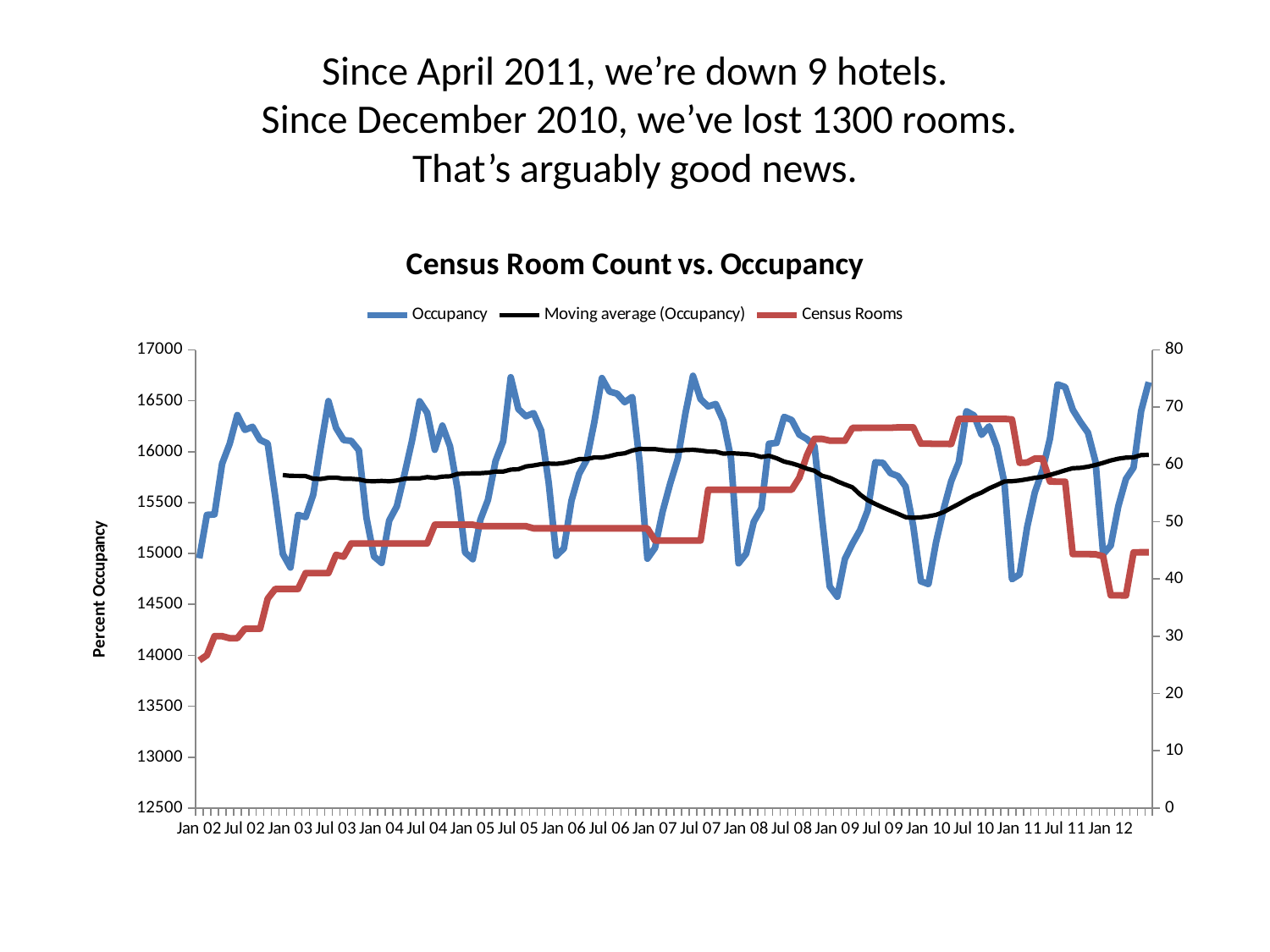

# Since April 2011, we’re down 9 hotels. Since December 2010, we’ve lost 1300 rooms. That’s arguably good news.

### Chart: Census Room Count vs. Occupancy

| Category | Occupancy | Census Rooms |
|---|---|---|
| Jan 02 | 43.60527228581339 | 13950.0 |
| Feb 02 | 51.19098635811728 | 14001.0 |
| Mar 02 | 51.27709013523469 | 14188.0 |
| Apr 02 | 60.12099426745606 | 14188.0 |
| May 02 | 63.62201963534362 | 14168.0 |
| Jun 02 | 68.61895351025785 | 14168.0 |
| Jul 02 | 66.02713016098495 | 14261.0 |
| Aug 02 | 66.56683804917992 | 14261.0 |
| Sep 02 | 64.28300960661946 | 14261.0 |
| Oct 02 | 63.654938878990144 | 14556.0 |
| Nov 02 | 54.33842933842934 | 14652.0 |
| Dec 02 | 44.36232420103388 | 14652.0 |
| Jan 03 | 41.98920327952586 | 14652.0 |
| Feb 03 | 51.181944931944926 | 14652.0 |
| Mar 03 | 50.81298687718931 | 14808.0 |
| Apr 03 | 54.727624707365386 | 14808.0 |
| May 03 | 63.095798260748325 | 14808.0 |
| Jun 03 | 71.05325949936972 | 14808.0 |
| Jul 03 | 66.38376915907764 | 14987.0 |
| Aug 03 | 64.25386659310963 | 14969.0 |
| Sep 03 | 64.10336225357088 | 15099.0 |
| Oct 03 | 62.476899773324014 | 15099.0 |
| Nov 03 | 50.70578625516038 | 15099.0 |
| Dec 03 | 43.923652282035334 | 15099.0 |
| Jan 04 | 42.7983908355392 | 15099.0 |
| Feb 04 | 50.207440417056944 | 15099.0 |
| Mar 04 | 52.67471248897065 | 15099.0 |
| Apr 04 | 58.22990485021083 | 15099.0 |
| May 04 | 64.11426520448907 | 15099.0 |
| Jun 04 | 71.02854493675078 | 15099.0 |
| Jul 04 | 69.00841542593079 | 15099.0 |
| Aug 04 | 62.565194724055615 | 15283.0 |
| Sep 04 | 66.77441165565224 | 15283.0 |
| Oct 04 | 63.16569327504944 | 15283.0 |
| Nov 04 | 55.650723025583986 | 15283.0 |
| Dec 04 | 44.627490380414244 | 15283.0 |
| Jan 05 | 43.44823364775958 | 15283.0 |
| Feb 05 | 50.31974214795618 | 15269.0 |
| Mar 05 | 53.80224321258126 | 15269.0 |
| Apr 05 | 60.59357740083394 | 15269.0 |
| May 05 | 64.02937429622321 | 15269.0 |
| Jun 05 | 75.22343746588949 | 15269.0 |
| Jul 05 | 69.6855741867879 | 15269.0 |
| Aug 05 | 68.417561198211 | 15269.0 |
| Sep 05 | 68.96220021424979 | 15247.0 |
| Oct 05 | 65.93258959456857 | 15247.0 |
| Nov 05 | 56.809208368859444 | 15247.0 |
| Dec 05 | 44.028756582468894 | 15247.0 |
| Jan 06 | 45.33625863998629 | 15247.0 |
| Feb 06 | 53.69885410713115 | 15247.0 |
| Mar 06 | 58.358598307017566 | 15247.0 |
| Apr 06 | 60.78244900636191 | 15247.0 |
| May 06 | 67.35095428608906 | 15247.0 |
| Jun 06 | 75.07531536258499 | 15247.0 |
| Jul 06 | 72.73138872374682 | 15247.0 |
| Aug 06 | 72.35458271008363 | 15247.0 |
| Sep 06 | 70.86793030322904 | 15247.0 |
| Oct 06 | 71.78842162498387 | 15247.0 |
| Nov 06 | 60.14144859097964 | 15247.0 |
| Dec 06 | 43.54151107462705 | 15247.0 |
| Jan 07 | 45.41484250549648 | 15127.0 |
| Feb 07 | 51.75136227559047 | 15127.0 |
| Mar 07 | 56.670085747125945 | 15127.0 |
| Apr 07 | 61.013419713095786 | 15127.0 |
| May 07 | 68.88942437896775 | 15127.0 |
| Jun 07 | 75.47233423679513 | 15127.0 |
| Jul 07 | 71.39167947933305 | 15127.0 |
| Aug 07 | 70.12490788275875 | 15627.0 |
| Sep 07 | 70.55096947590708 | 15627.0 |
| Oct 07 | 67.6079655352502 | 15627.0 |
| Nov 07 | 61.12028327040806 | 15627.0 |
| Dec 07 | 42.725060224549324 | 15627.0 |
| Jan 08 | 44.41031547961861 | 15627.0 |
| Feb 08 | 49.97348910767993 | 15627.0 |
| Mar 08 | 52.31578099938692 | 15627.0 |
| Apr 08 | 63.62278961626245 | 15627.0 |
| May 08 | 63.746163071771974 | 15627.0 |
| Jun 08 | 68.30464367227661 | 15627.0 |
| Jul 08 | 67.74131620829954 | 15627.0 |
| Aug 08 | 65.20488562379386 | 15746.0 |
| Sep 08 | 64.45168295331162 | 15964.0 |
| Oct 08 | 63.1992814649154 | 16126.0 |
| Nov 08 | 50.49609326553392 | 16126.0 |
| Dec 08 | 38.6834448384894 | 16109.0 |
| Jan 09 | 36.893421629664 | 16109.0 |
| Feb 09 | 43.4810564404554 | 16108.0 |
| Mar 09 | 46.1810537025041 | 16234.0 |
| Apr 09 | 48.5380477187795 | 16234.0 |
| May 09 | 51.9870451136036 | 16235.0 |
| Jun 09 | 60.3767580330561 | 16235.0 |
| Jul 09 | 60.2859214957727 | 16235.0 |
| Aug 09 | 58.47283348401 | 16235.0 |
| Sep 09 | 57.9647761561672 | 16239.0 |
| Oct 09 | 56.1374548329489 | 16239.0 |
| Nov 09 | 49.2622698442022 | 16239.0 |
| Dec 09 | 39.6 | 16079.0 |
| Jan 10 | 39.1 | 16079.0 |
| Feb 10 | 46.4 | 16077.0 |
| Mar 10 | 52.2 | 16077.0 |
| Apr 10 | 57.1 | 16076.0 |
| May 10 | 60.4 | 16322.0 |
| Jun 10 | 69.3 | 16322.0 |
| Jul 10 | 68.5516480823428 | 16322.0 |
| Aug 10 | 65.1594325489839 | 16322.0 |
| Sept 10 | 66.6678920066985 | 16322.0 |
| Oct 10 | 63.1236476806797 | 16323.0 |
| Nov 10 | 56.8087974024382 | 16323.0 |
| Dec 10 | 39.9553602318579 | 16317.0 |
| Jan 11 | 40.7863245781239 | 15891.0 |
| Feb 11 | 49.0829872908015 | 15894.0 |
| Mar 11 | 55.1142587002427 | 15933.0 |
| Apr 11 | 58.9453754262641 | 15933.0 |
| May 11 | 64.5504264587188 | 15707.0 |
| Jun 11 | 73.9791587079247 | 15706.0 |
| Jul 11 | 73.5013945769646 | 15706.0 |
| Aug 11 | 69.56180321591 | 14994.0 |
| Sept 11 | 67.4236361211151 | 14994.0 |
| Oct 11 | 65.542776250285 | 14994.0 |
| Nov 11 | 60.4622465314834 | 14992.0 |
| Dec 11 | 44.3268294364534 | 14972.0 |
| Jan 12 | 45.84 | 14589.0 |
| Feb 12 | 52.73 | 14589.0 |
| Mar 12 | 57.465 | 14587.0 |
| Apr 12 | 59.458 | 15011.0 |
| May 12 | 69.342 | 15012.0 |
| Jun 12 | 74.375 | 15012.0 |